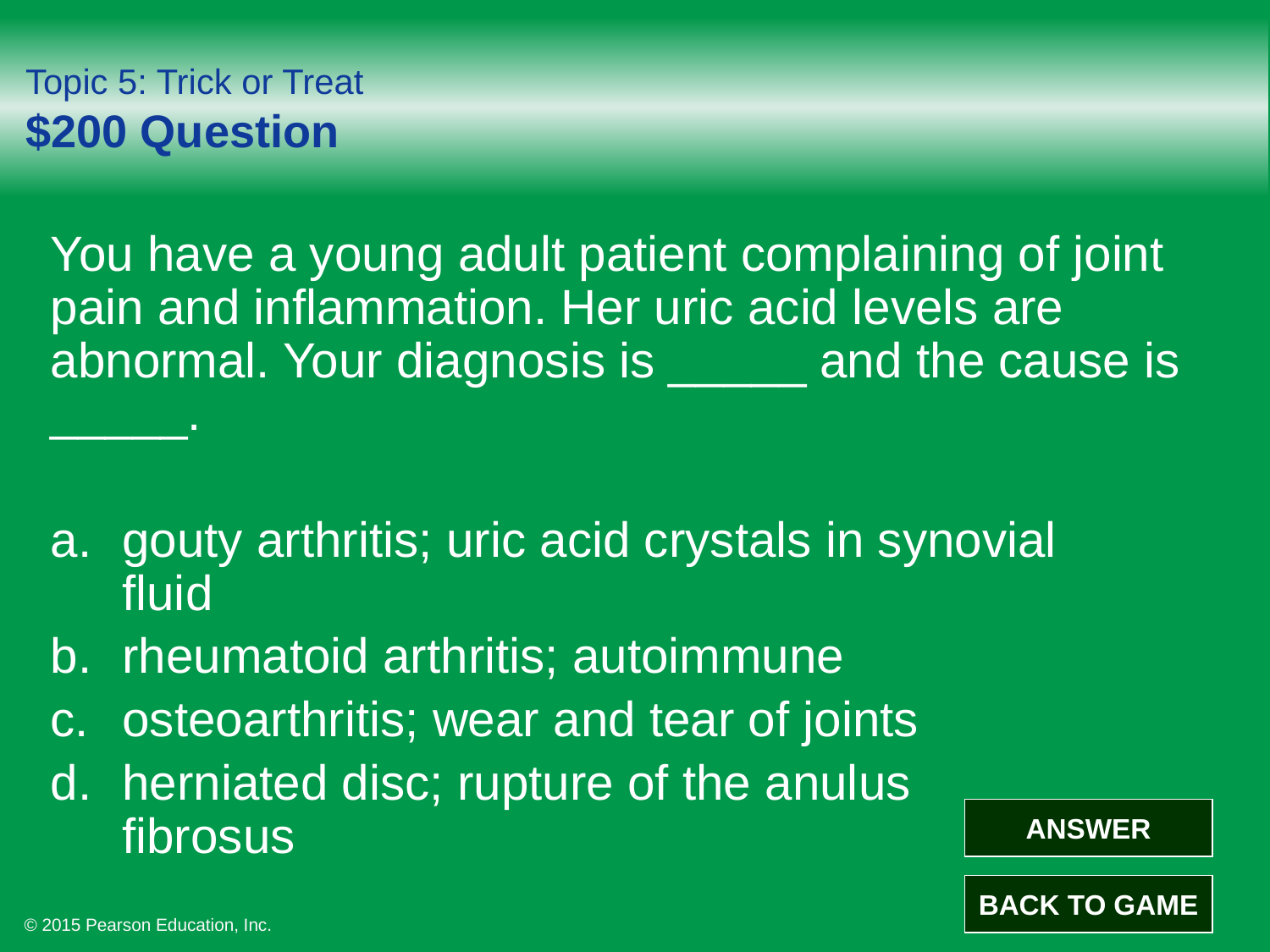

# Topic 5: Trick or Treat $200 Question
You have a young adult patient complaining of joint pain and inflammation. Her uric acid levels are abnormal. Your diagnosis is _____ and the cause is _____.

gouty arthritis; uric acid crystals in synovial
fluid
rheumatoid arthritis; autoimmune
osteoarthritis; wear and tear of joints
herniated disc; rupture of the anulus
fibrosus
ANSWER
BACK TO GAME